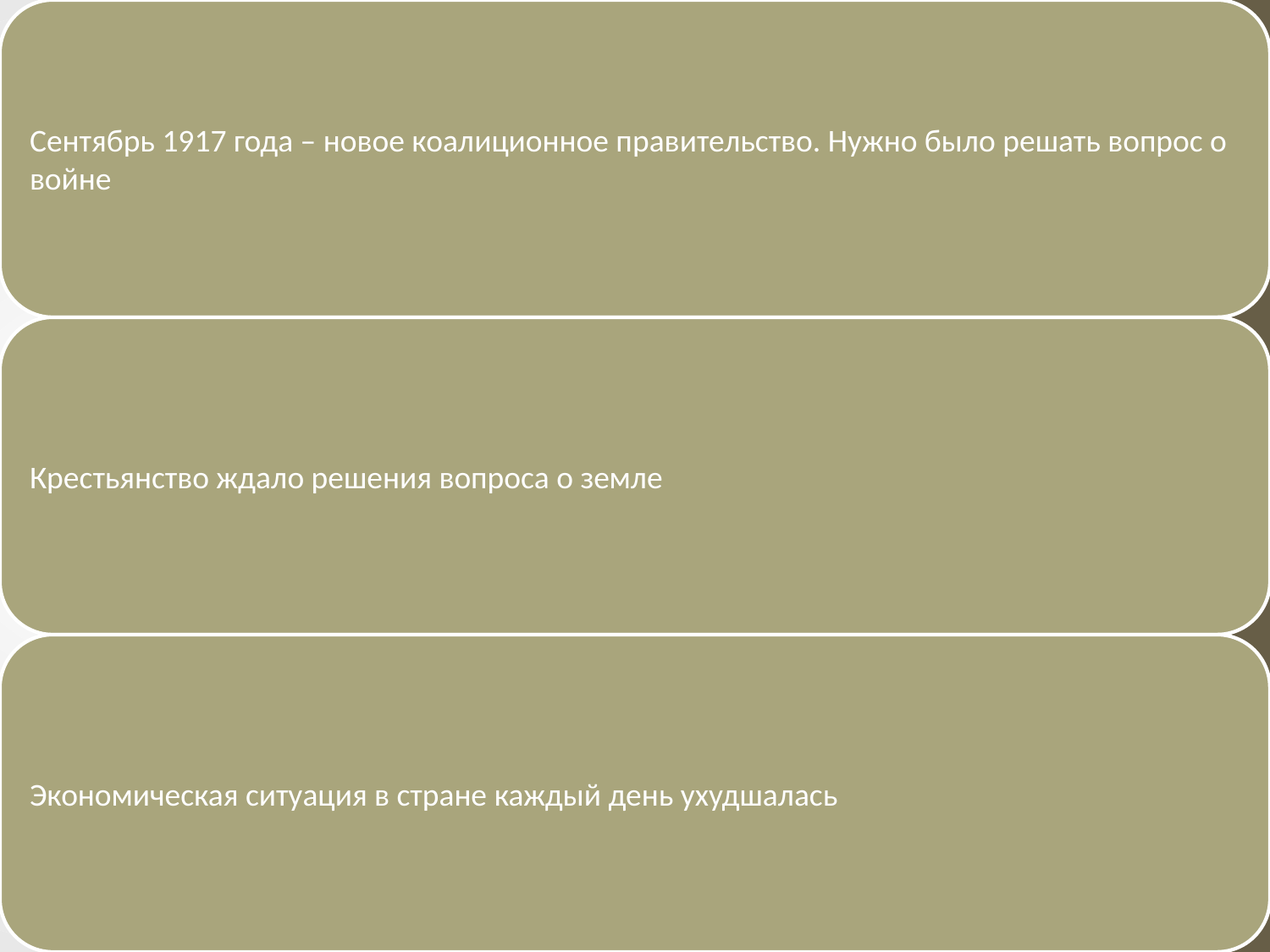

Сентябрь 1917 года – новое коалиционное правительство. Нужно было решать вопрос о войне
Крестьянство ждало решения вопроса о земле
Экономическая ситуация в стране каждый день ухудшалась